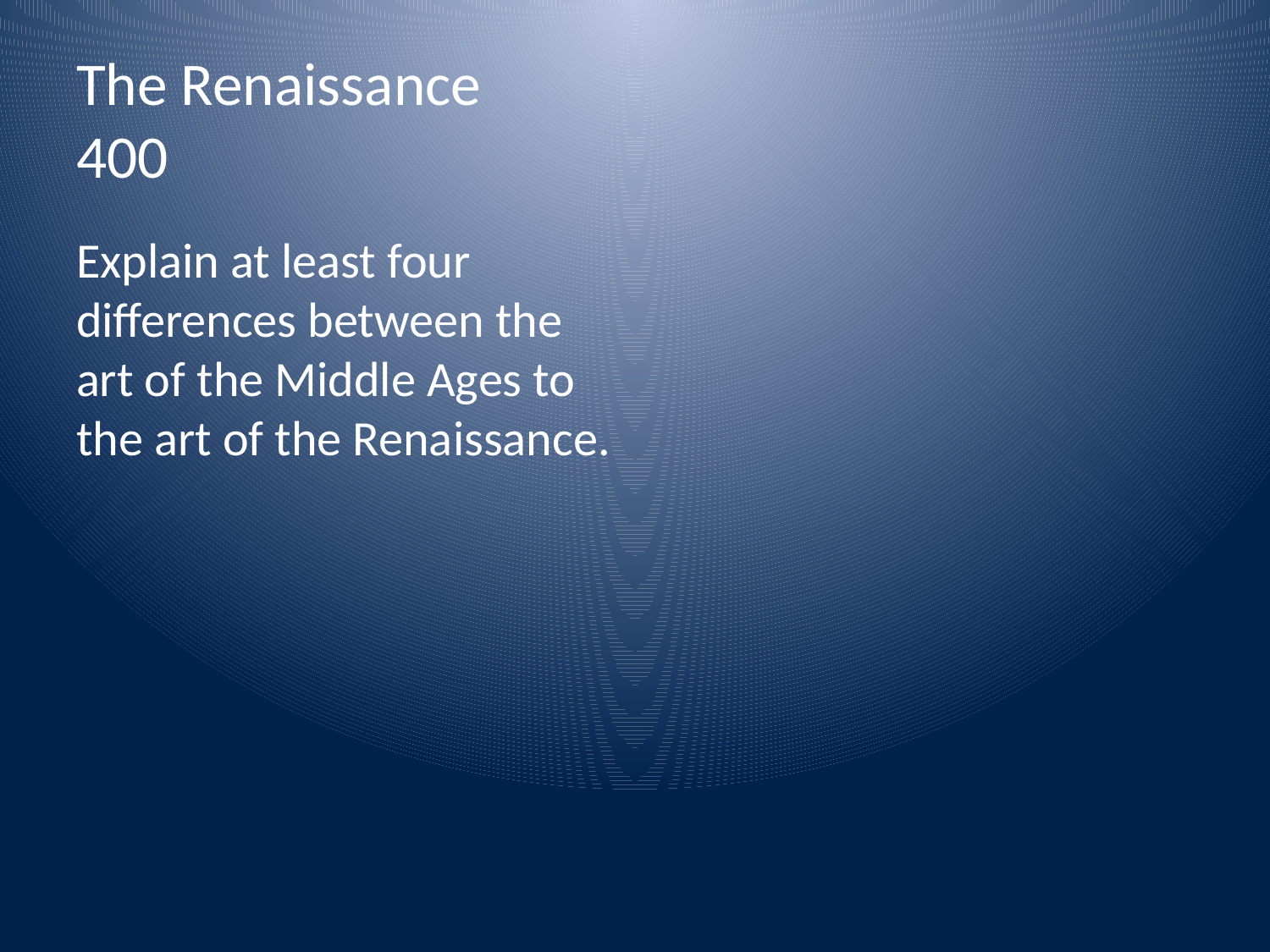

# The Renaissance 400
Explain at least four differences between the art of the Middle Ages to the art of the Renaissance.